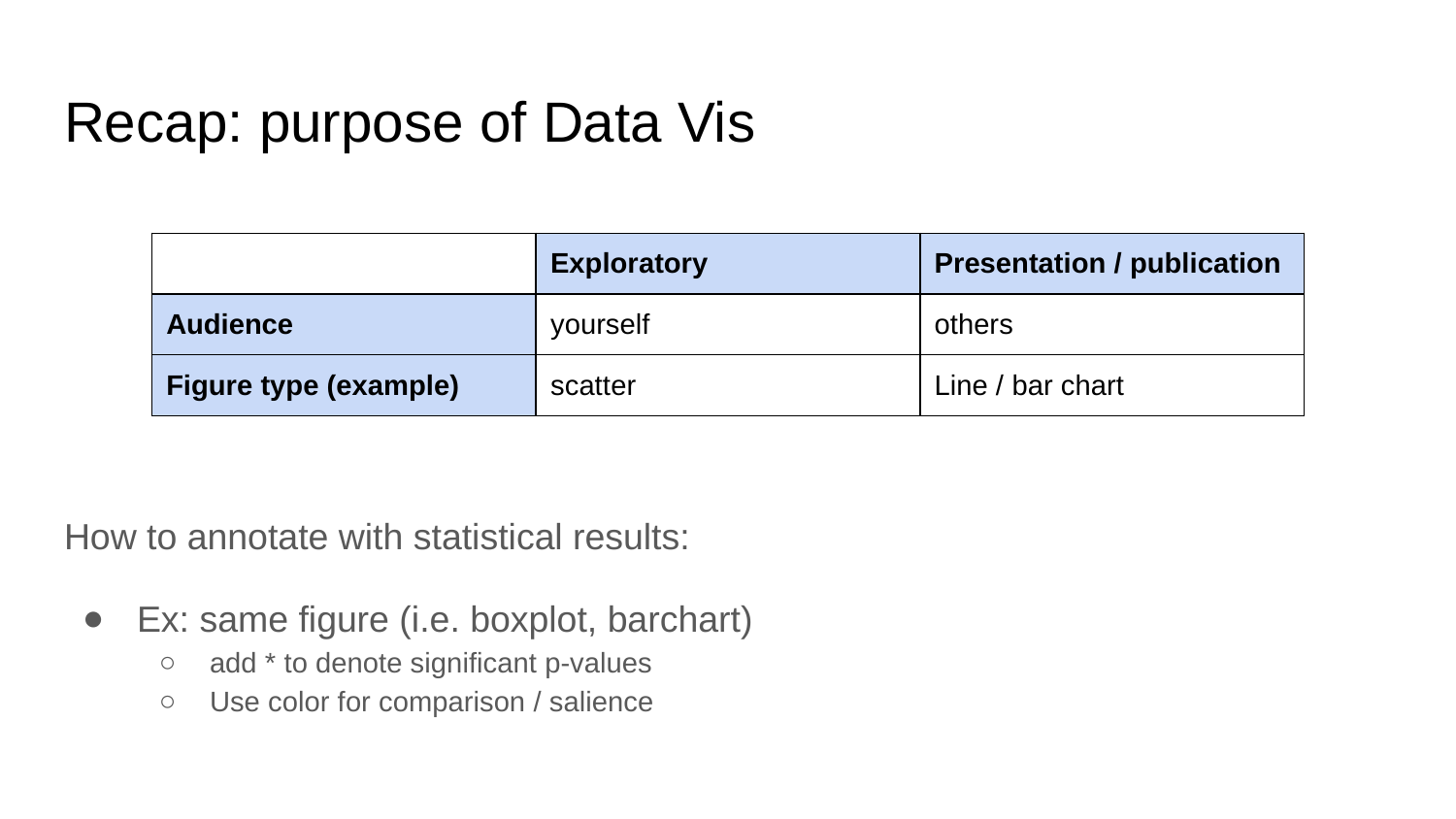

# Recap: purpose of Data Vis
|  | Exploratory | Presentation / publication |
| --- | --- | --- |
| Audience | yourself | others |
| Figure type (example) | scatter | Line / bar chart |
How to annotate with statistical results:
Ex: same figure (i.e. boxplot, barchart)
add * to denote significant p-values
Use color for comparison / salience